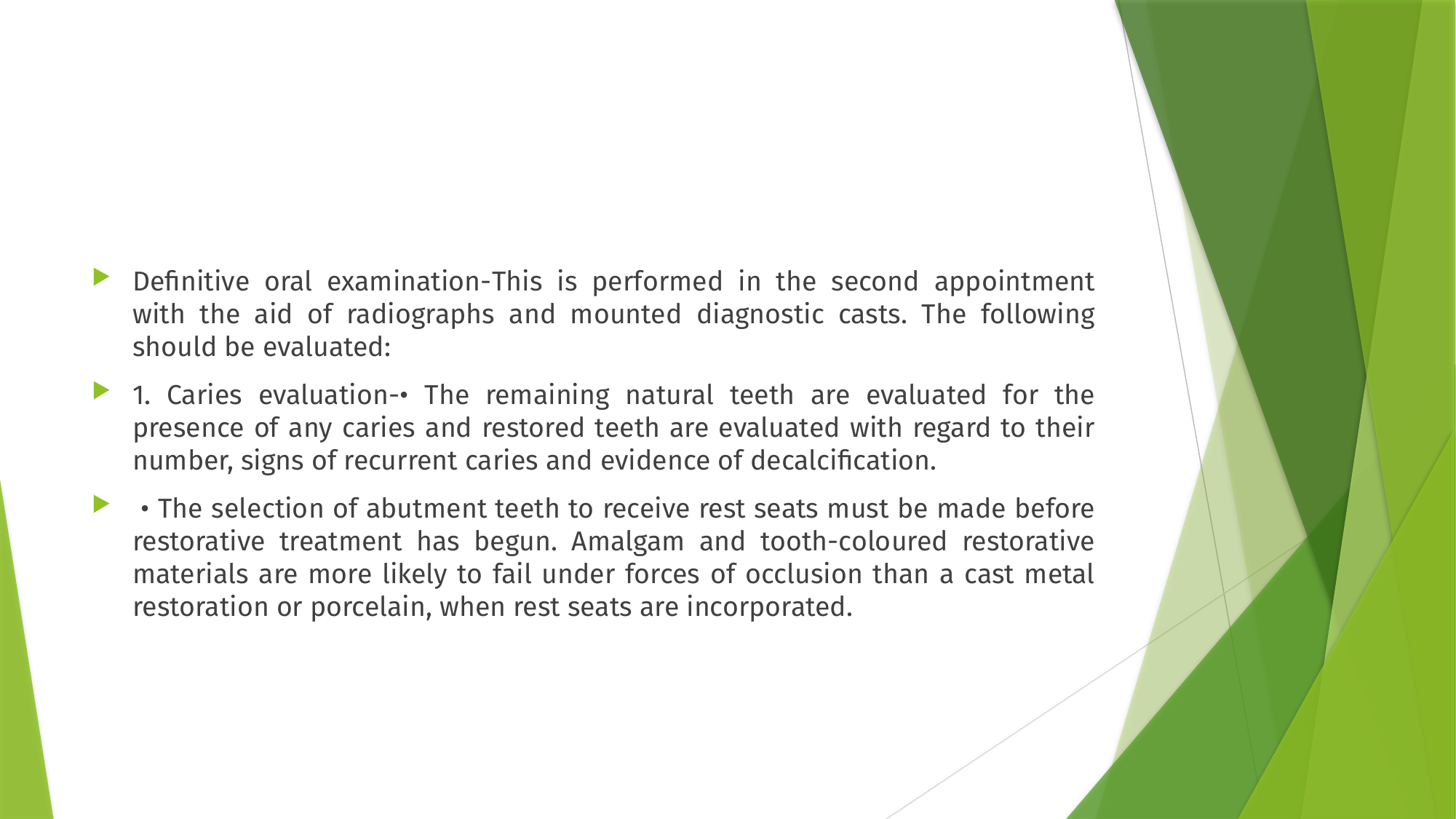

#
Definitive oral examination-This is performed in the second appointment with the aid of radiographs and mounted diagnostic casts. The following should be evaluated:
1. Caries evaluation-• The remaining natural teeth are evaluated for the presence of any caries and restored teeth are evaluated with regard to their number, signs of recurrent caries and evidence of decalcification.
 • The selection of abutment teeth to receive rest seats must be made before restorative treatment has begun. Amalgam and tooth-coloured restorative materials are more likely to fail under forces of occlusion than a cast metal restoration or porcelain, when rest seats are incorporated.